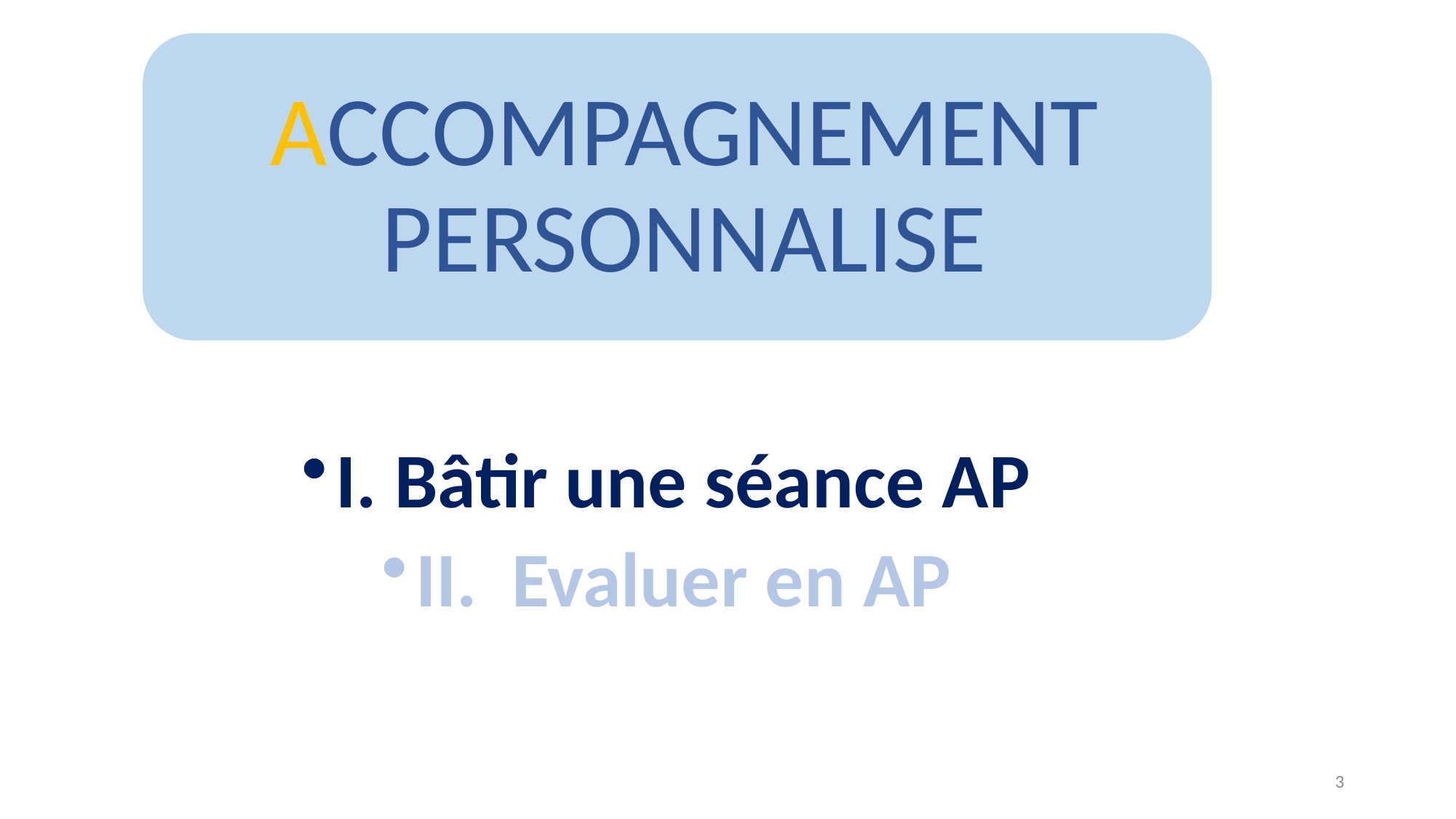

ACCOMPAGNEMENT PERSONNALISE
I. Bâtir une séance AP
II.  Evaluer en AP
3